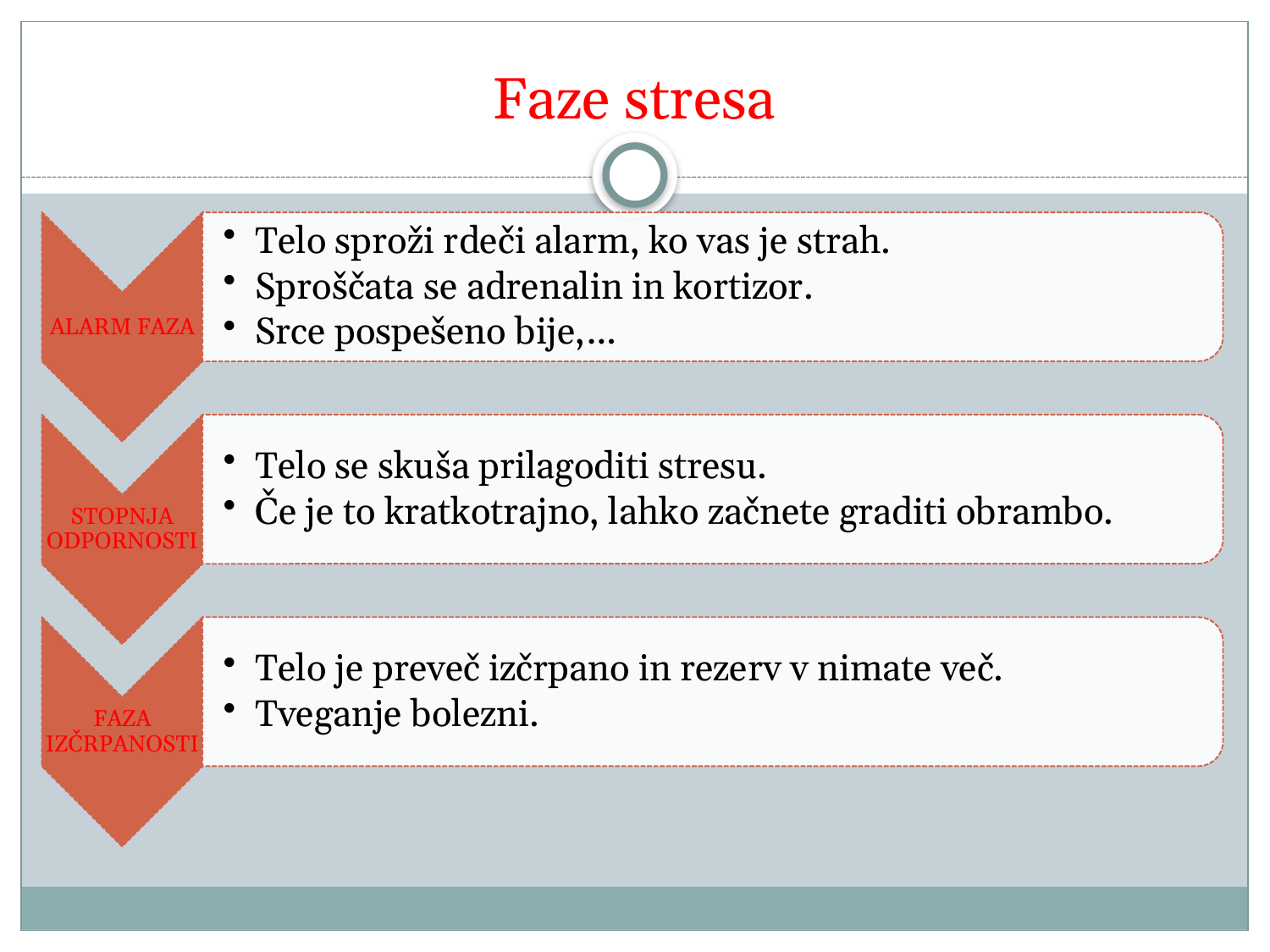

# Faze stresa
ALARM FAZA
Telo sproži rdeči alarm, ko vas je strah.
Sproščata se adrenalin in kortizor.
Srce pospešeno bije,…
STOPNJA ODPORNOSTI
Telo se skuša prilagoditi stresu.
Če je to kratkotrajno, lahko začnete graditi obrambo.
FAZA IZČRPANOSTI
Telo je preveč izčrpano in rezerv v nimate več.
Tveganje bolezni.